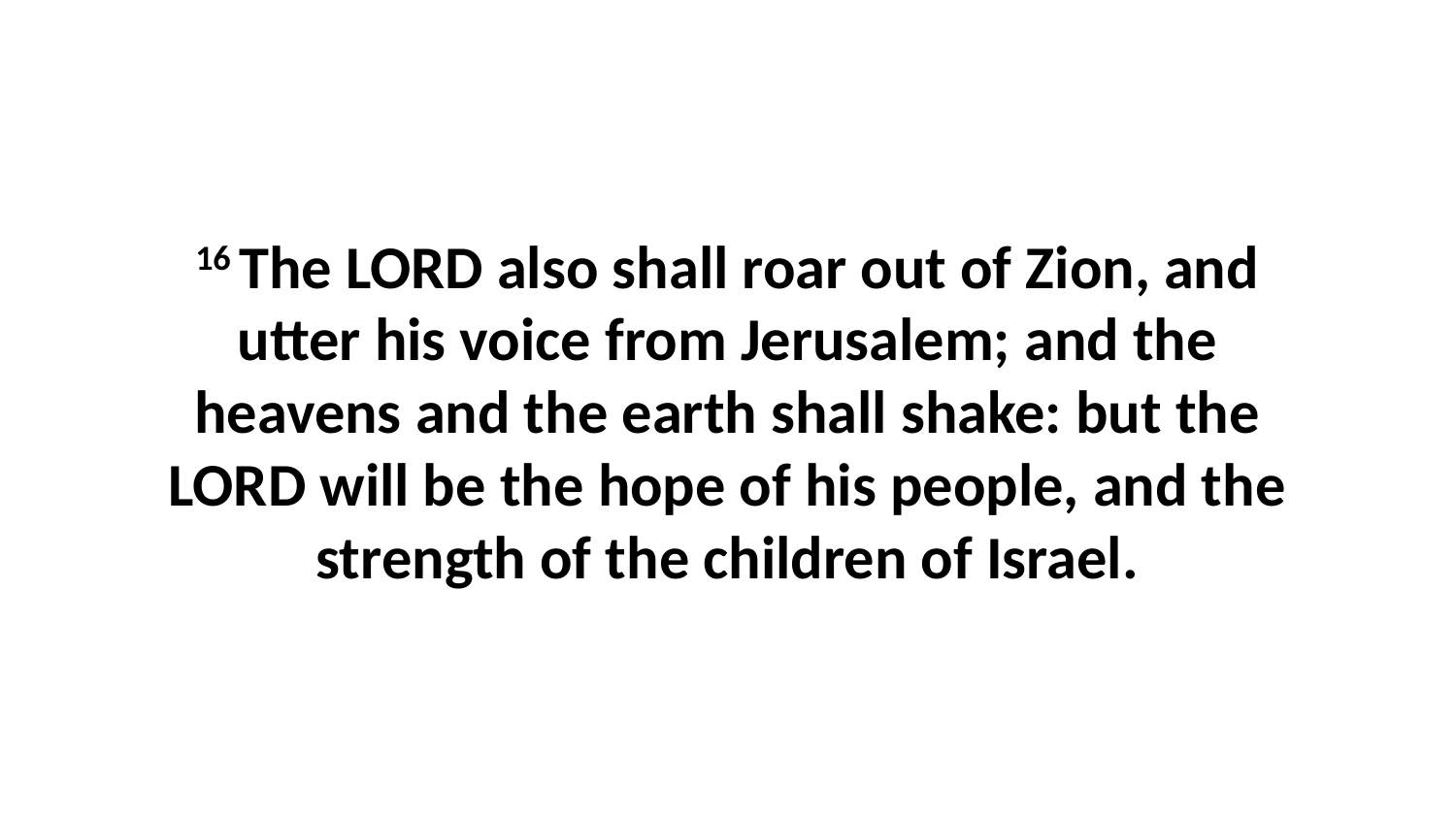

16 The LORD also shall roar out of Zion, and utter his voice from Jerusalem; and the heavens and the earth shall shake: but the LORD will be the hope of his people, and the strength of the children of Israel.